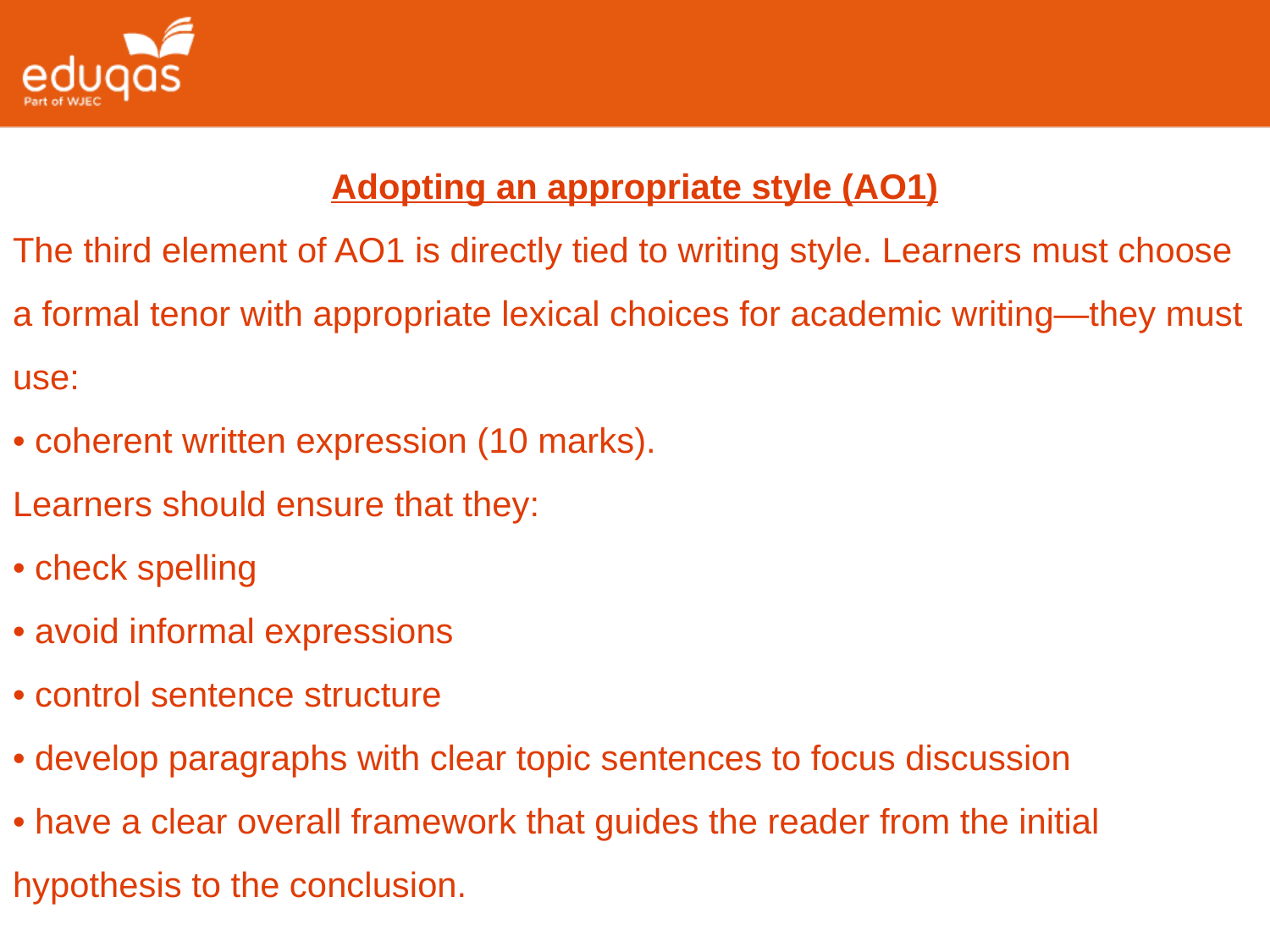

Adopting an appropriate style (AO1)
The third element of AO1 is directly tied to writing style. Learners must choose a formal tenor with appropriate lexical choices for academic writing—they must use:
• coherent written expression (10 marks).
Learners should ensure that they:
• check spelling
• avoid informal expressions
• control sentence structure
• develop paragraphs with clear topic sentences to focus discussion
• have a clear overall framework that guides the reader from the initial hypothesis to the conclusion.